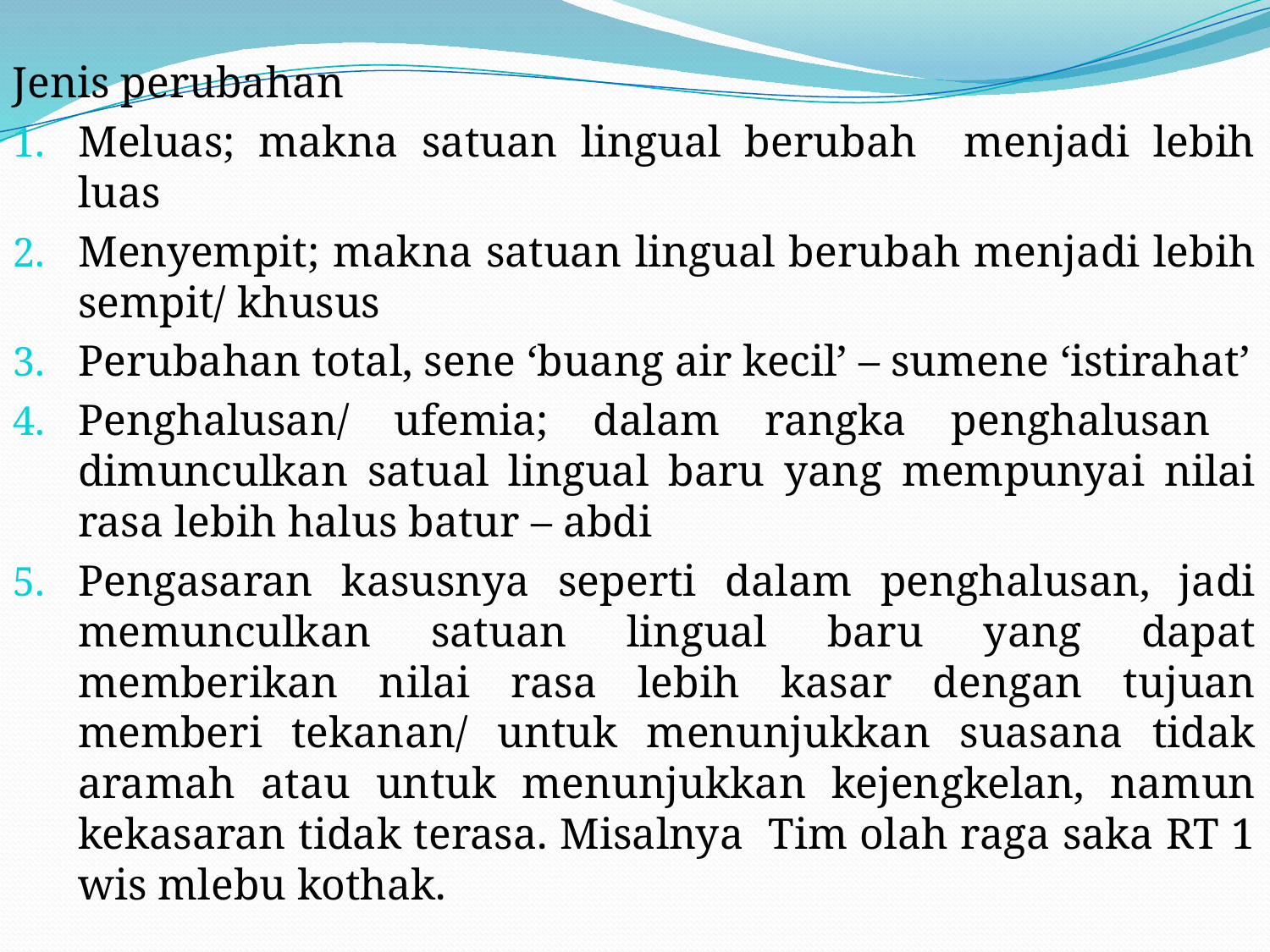

#
Jenis perubahan
Meluas; makna satuan lingual berubah  menjadi lebih luas
Menyempit; makna satuan lingual berubah menjadi lebih sempit/ khusus
Perubahan total, sene ‘buang air kecil’ – sumene ‘istirahat’
Penghalusan/ ufemia; dalam rangka penghalusan  dimunculkan satual lingual baru yang mempunyai nilai rasa lebih halus batur – abdi
Pengasaran kasusnya seperti dalam penghalusan, jadi memunculkan satuan lingual baru yang dapat memberikan nilai rasa lebih kasar dengan tujuan memberi tekanan/ untuk menunjukkan suasana tidak aramah atau untuk menunjukkan kejengkelan, namun kekasaran tidak terasa. Misalnya  Tim olah raga saka RT 1 wis mlebu kothak.